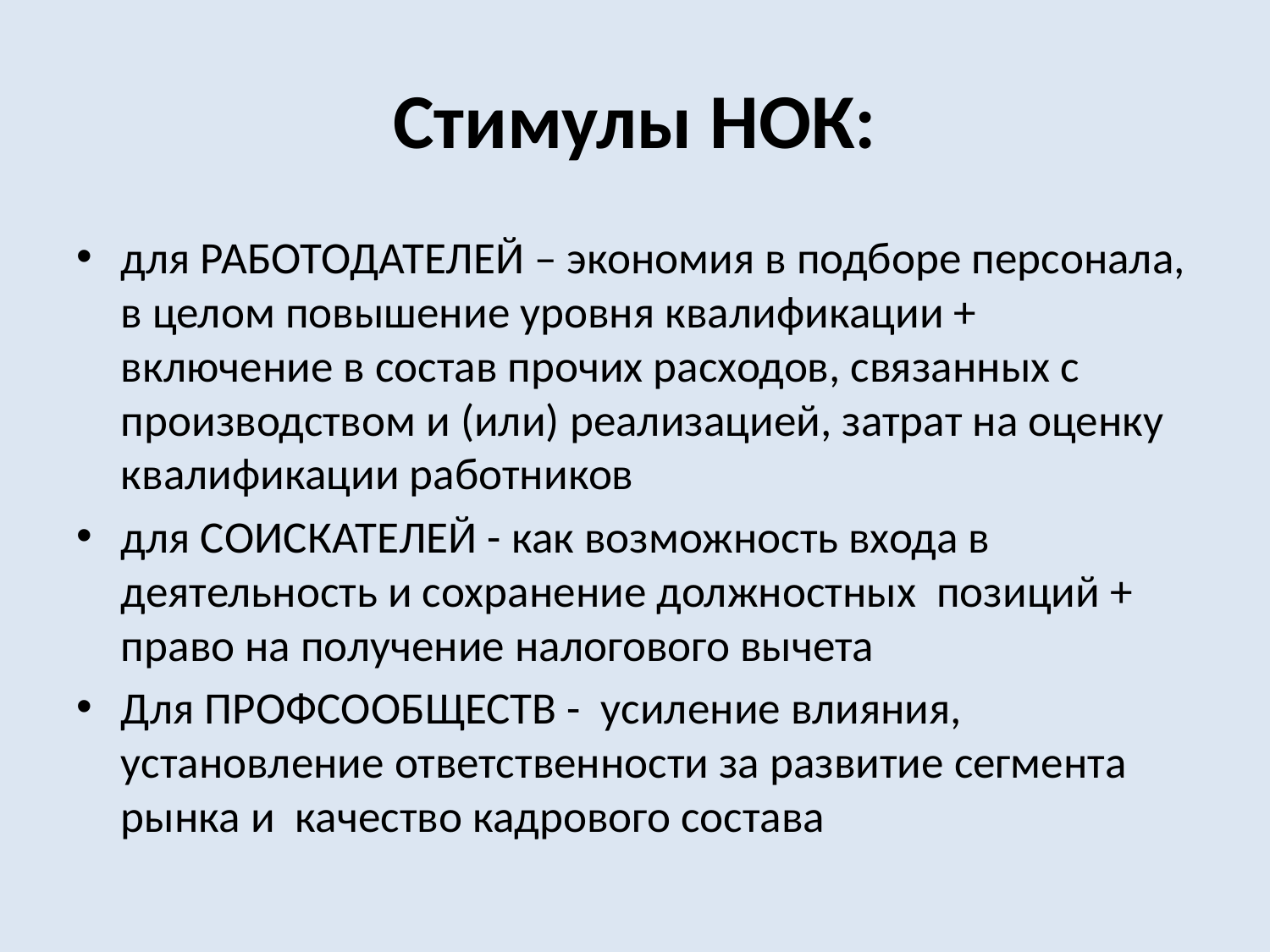

# Стимулы НОК:
для РАБОТОДАТЕЛЕЙ – экономия в подборе персонала, в целом повышение уровня квалификации + включение в состав прочих расходов, связанных с производством и (или) реализацией, затрат на оценку  квалификации работников
для СОИСКАТЕЛЕЙ - как возможность входа в деятельность и сохранение должностных  позиций +  право на получение налогового вычета
Для ПРОФСООБЩЕСТВ -  усиление влияния, установление ответственности за развитие сегмента рынка и  качество кадрового состава